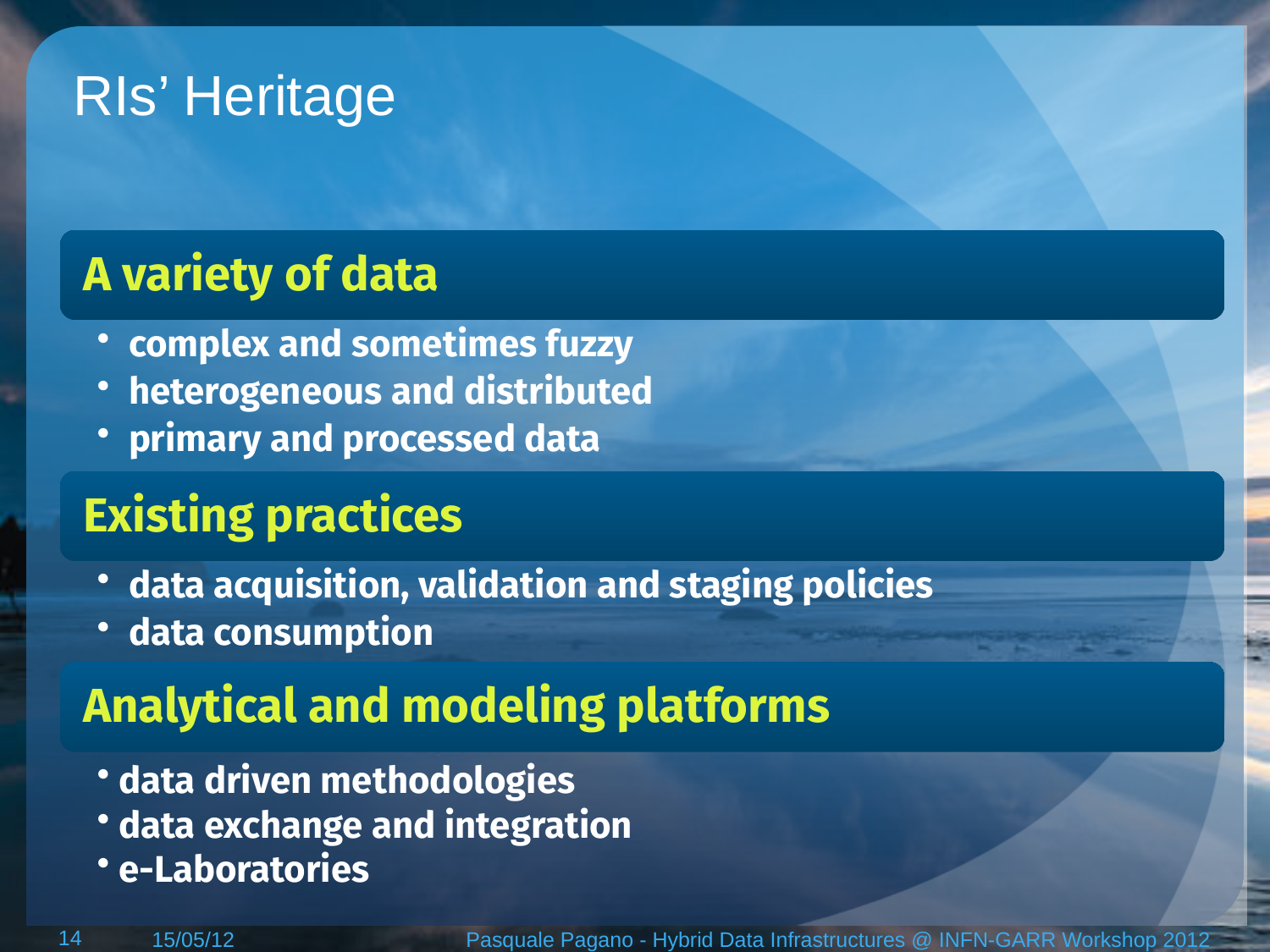

# RIs’ Heritage
A variety of data
complex and sometimes fuzzy
heterogeneous and distributed
primary and processed data
Existing practices
data acquisition, validation and staging policies
data consumption
Analytical and modeling platforms
 data driven methodologies
 data exchange and integration
 e-Laboratories
14
15/05/12
Pasquale Pagano - Hybrid Data Infrastructures @ INFN-GARR Workshop 2012